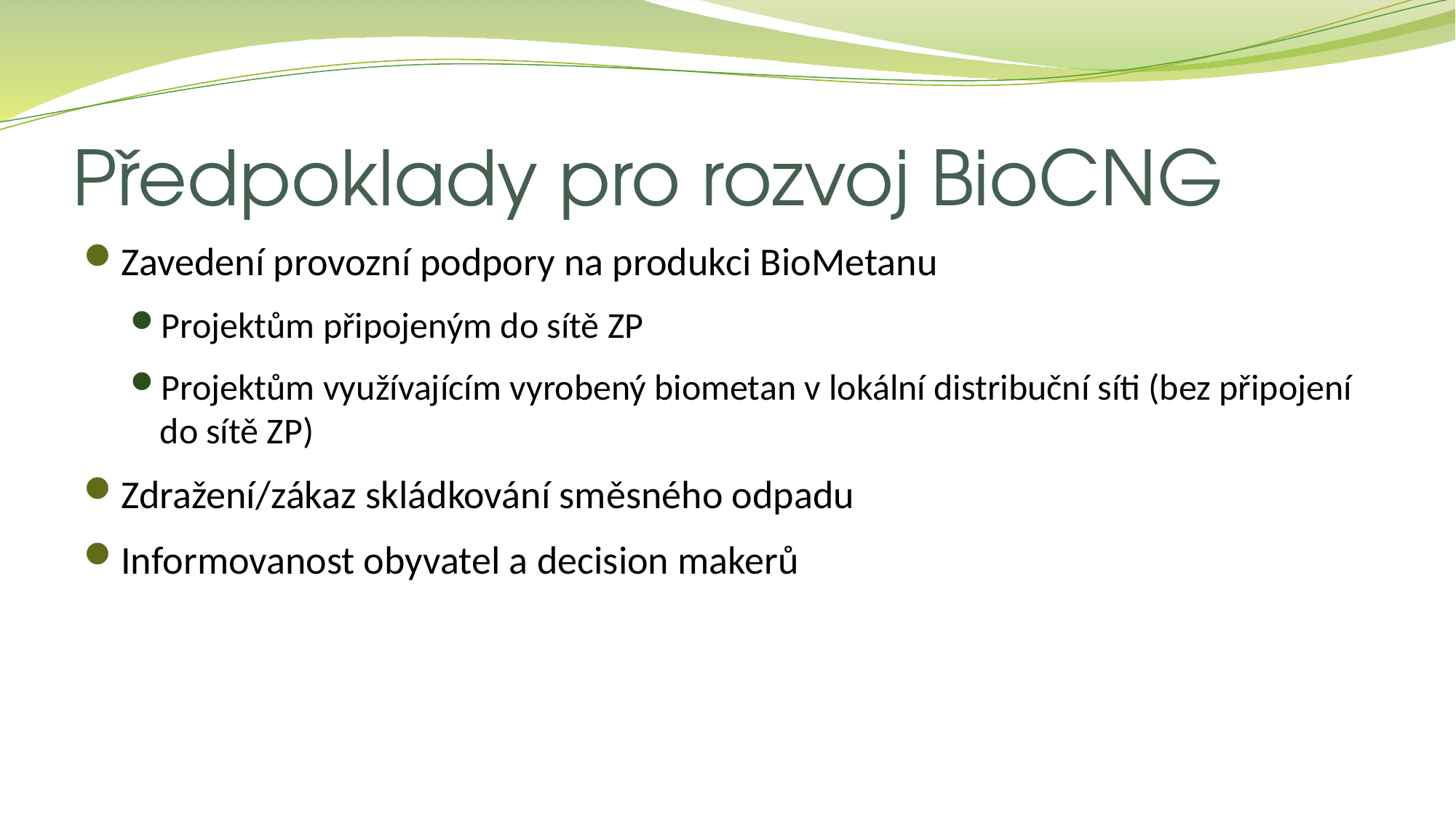

# Předpoklady pro rozvoj BioCNG
Zavedení provozní podpory na produkci BioMetanu
Projektům připojeným do sítě ZP
Projektům využívajícím vyrobený biometan v lokální distribuční síti (bez připojení do sítě ZP)
Zdražení/zákaz skládkování směsného odpadu
Informovanost obyvatel a decision makerů